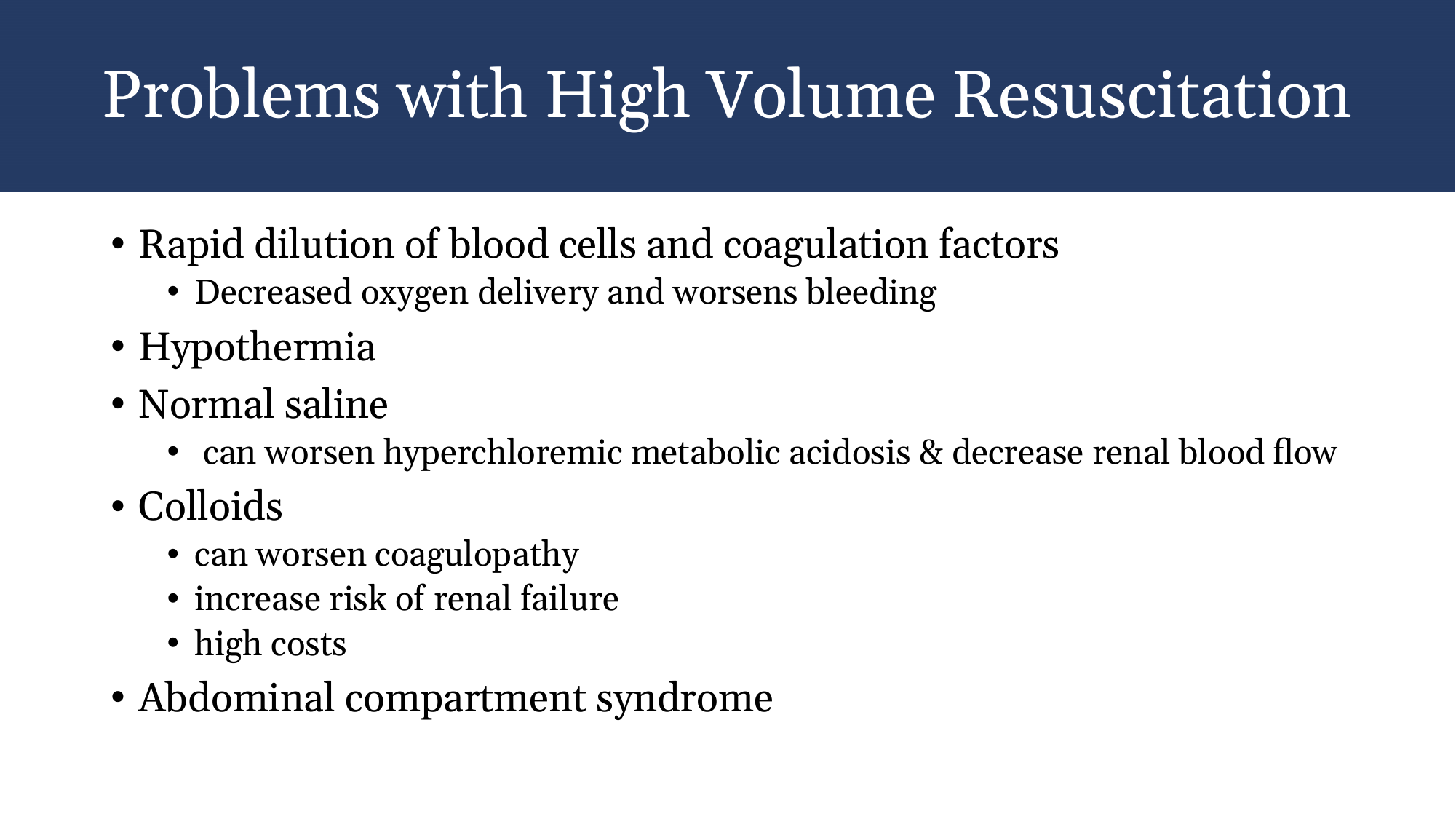

# Problems with High Volume Resuscitation
Rapid dilution of blood cells and coagulation factors
Decreased oxygen delivery and worsens bleeding
Hypothermia
Normal saline
 can worsen hyperchloremic metabolic acidosis & decrease renal blood flow
Colloids
can worsen coagulopathy
increase risk of renal failure
high costs
Abdominal compartment syndrome